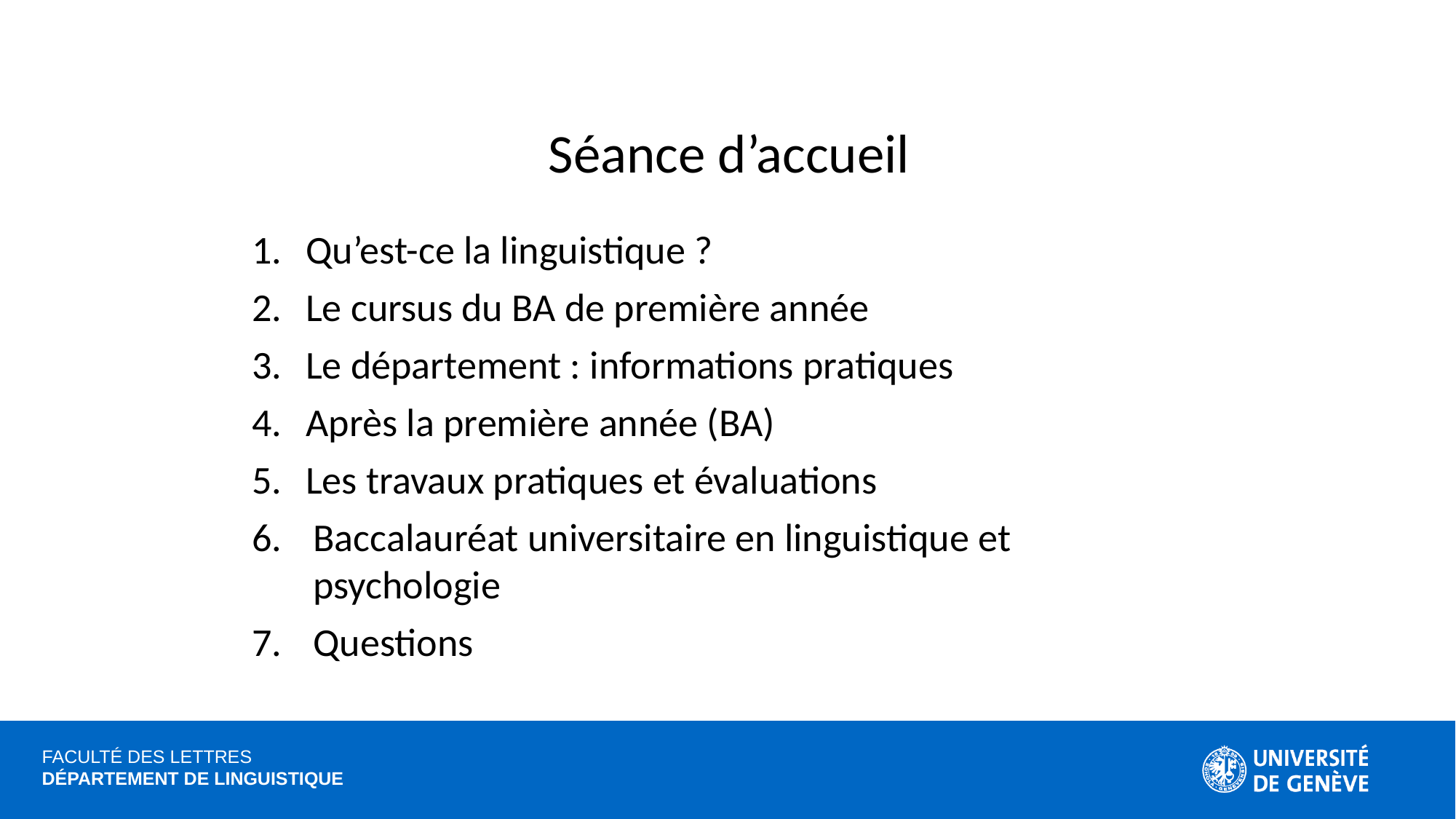

Séance d’accueil
Qu’est-ce la linguistique ?
Le cursus du BA de première année
Le département : informations pratiques
Après la première année (BA)
Les travaux pratiques et évaluations
Baccalauréat universitaire en linguistique et psychologie
Questions
FACULTÉ DES LETTRES
DÉPARTEMENT DE LINGUISTIQUE